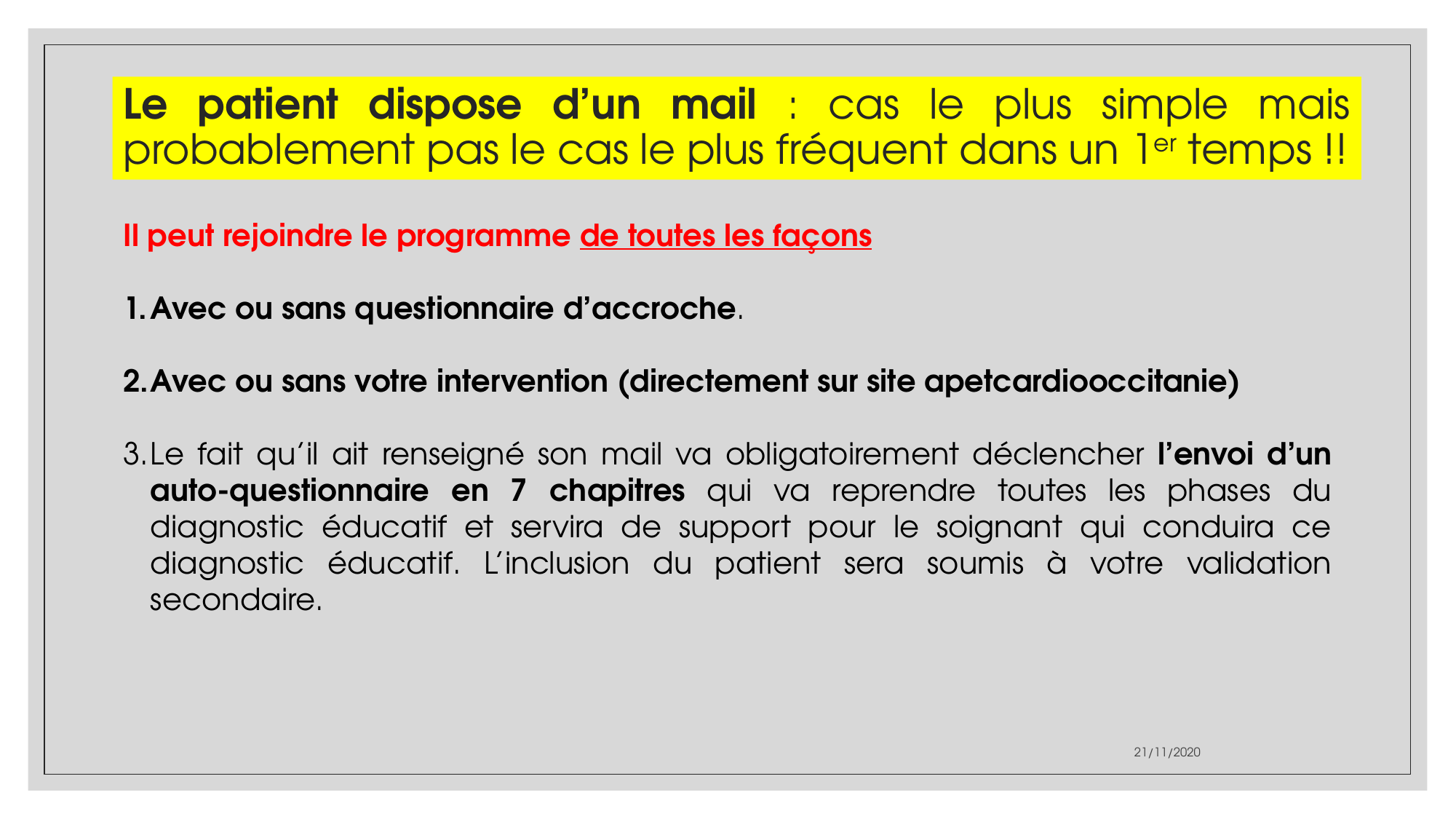

# Le patient dispose d’un mail : cas le plus simple mais probablement pas le cas le plus fréquent dans un 1er temps !!
Il peut rejoindre le programme de toutes les façons

Avec ou sans questionnaire d’accroche.

Avec ou sans votre intervention (directement sur site apetcardiooccitanie)

Le fait qu’il ait renseigné son mail va obligatoirement déclencher l’envoi d’un auto-questionnaire en 7 chapitres qui va reprendre toutes les phases du diagnostic éducatif et servira de support pour le soignant qui conduira ce diagnostic éducatif. L’inclusion du patient sera soumis à votre validation secondaire.

21/11/2020